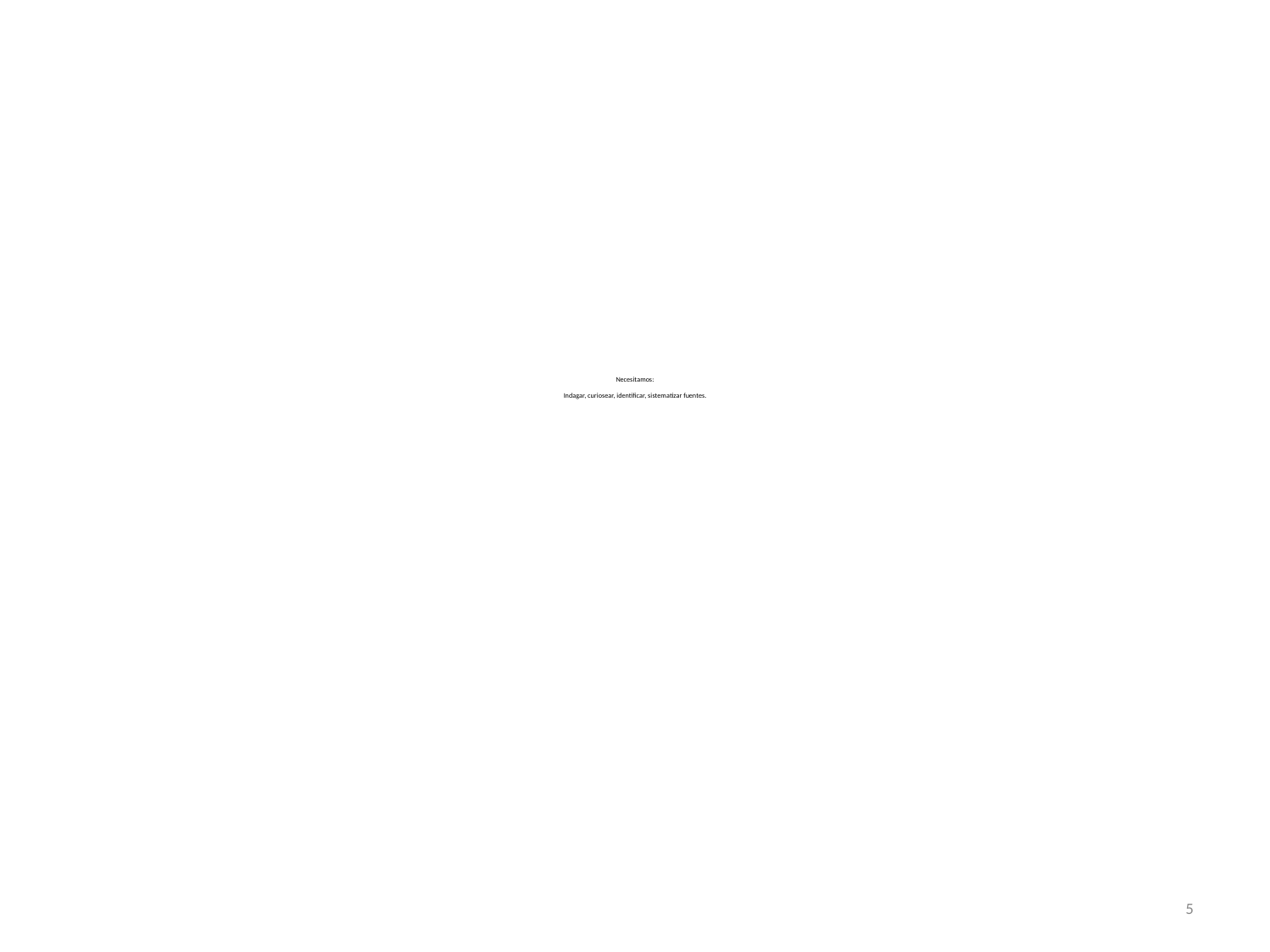

# Necesitamos: Indagar, curiosear, identificar, sistematizar fuentes.
5